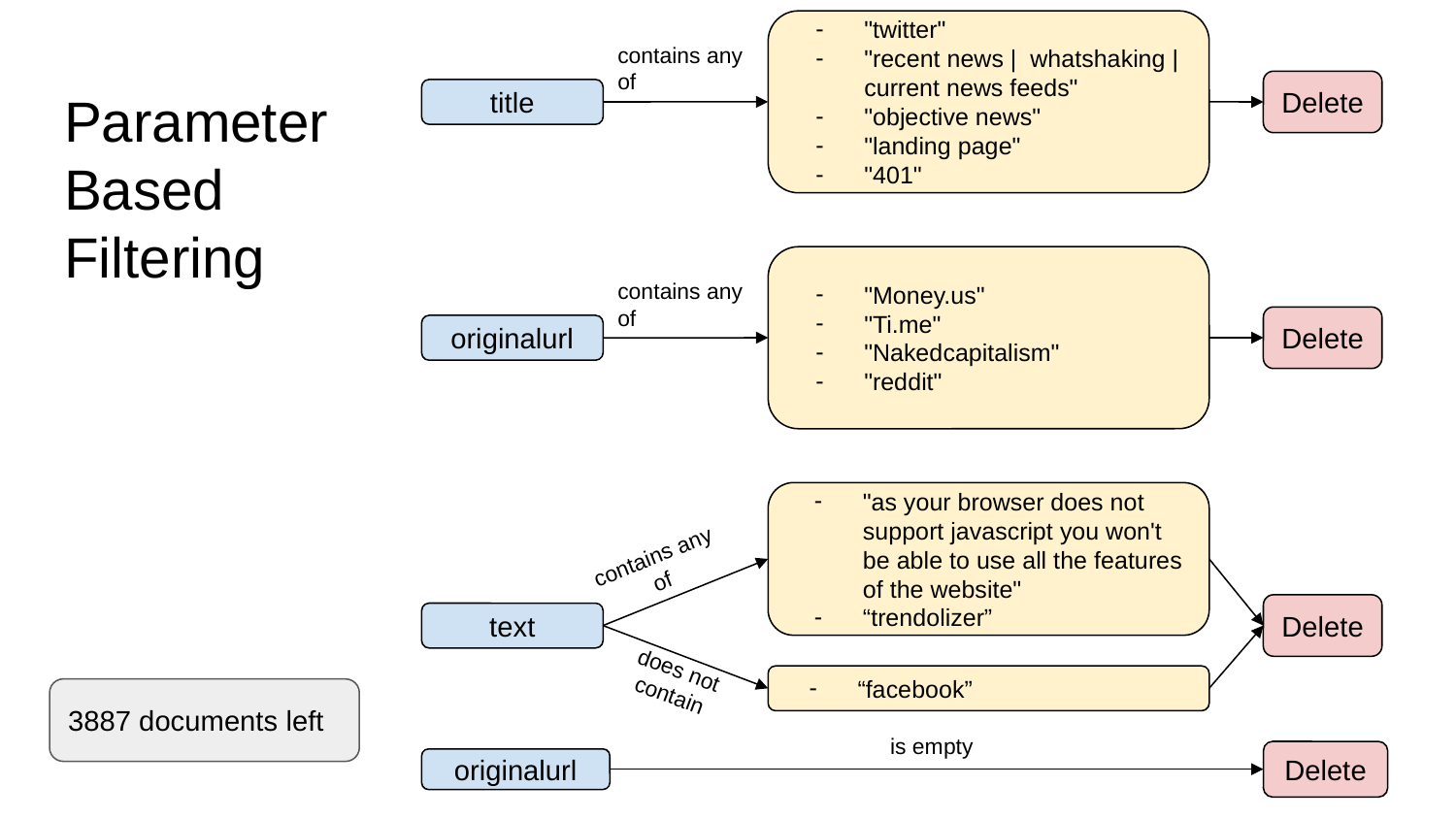

"twitter"
"recent news |  whatshaking | current news feeds"
"objective news"
"landing page"
"401"
contains any of
# Parameter
Based
Filtering
Delete
title
"Money.us"
"Ti.me"
"Nakedcapitalism"
"reddit"
contains any of
Delete
originalurl
"as your browser does not support javascript you won't be able to use all the features of the website"
“trendolizer”
contains any of
Delete
text
does not contain
“facebook”
3887 documents left
is empty
Delete
originalurl